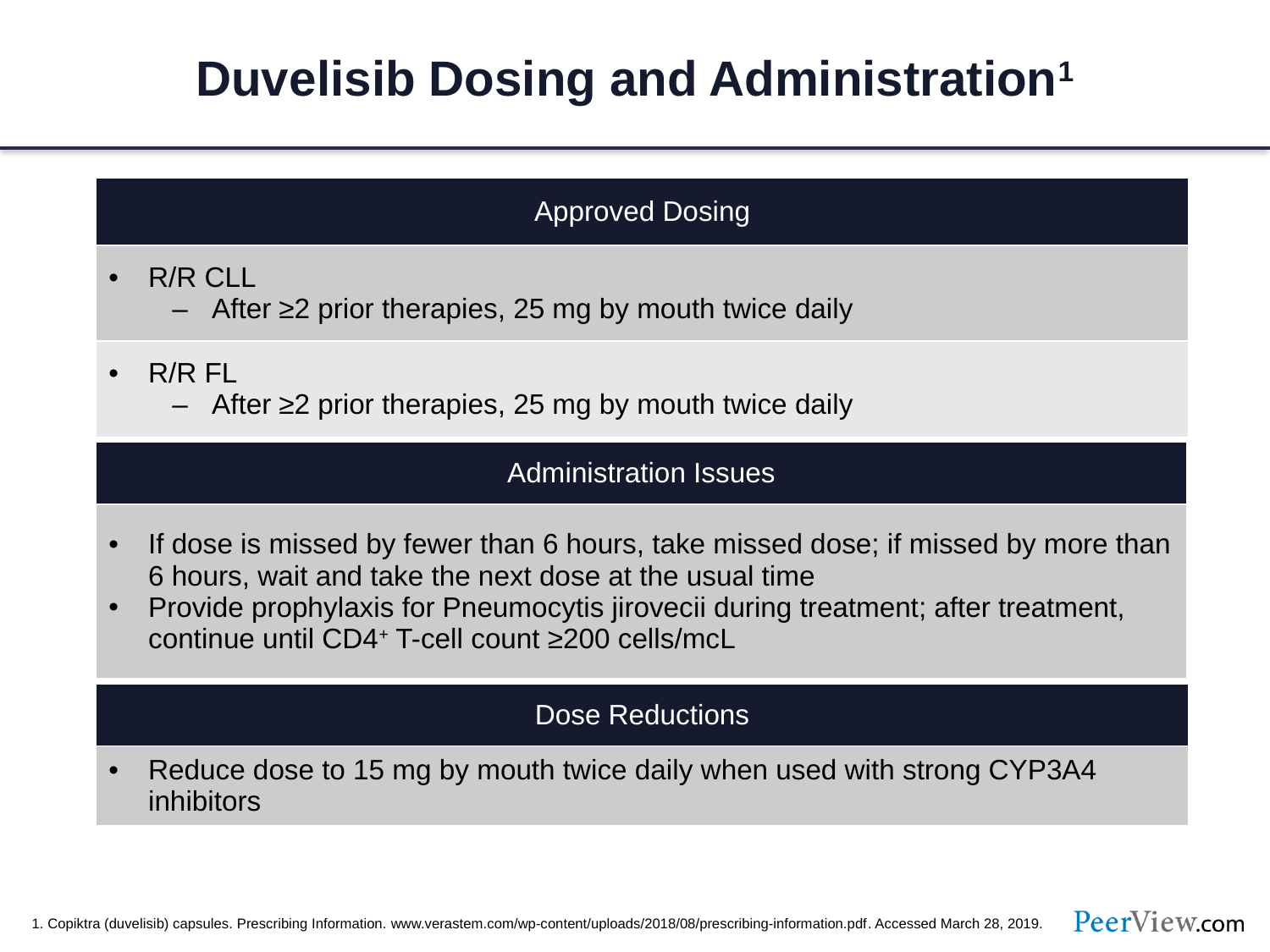

# Duvelisib Dosing and Administration1
| Approved Dosing |
| --- |
| R/R CLL After ≥2 prior therapies, 25 mg by mouth twice daily |
| R/R FL After ≥2 prior therapies, 25 mg by mouth twice daily |
| Administration Issues |
| --- |
| If dose is missed by fewer than 6 hours, take missed dose; if missed by more than 6 hours, wait and take the next dose at the usual time Provide prophylaxis for Pneumocytis jirovecii during treatment; after treatment, continue until CD4+ T-cell count ≥200 cells/mcL |
| Dose Reductions |
| --- |
| Reduce dose to 15 mg by mouth twice daily when used with strong CYP3A4 inhibitors |
1. Copiktra (duvelisib) capsules. Prescribing Information. www.verastem.com/wp-content/uploads/2018/08/prescribing-information.pdf. Accessed March 28, 2019.